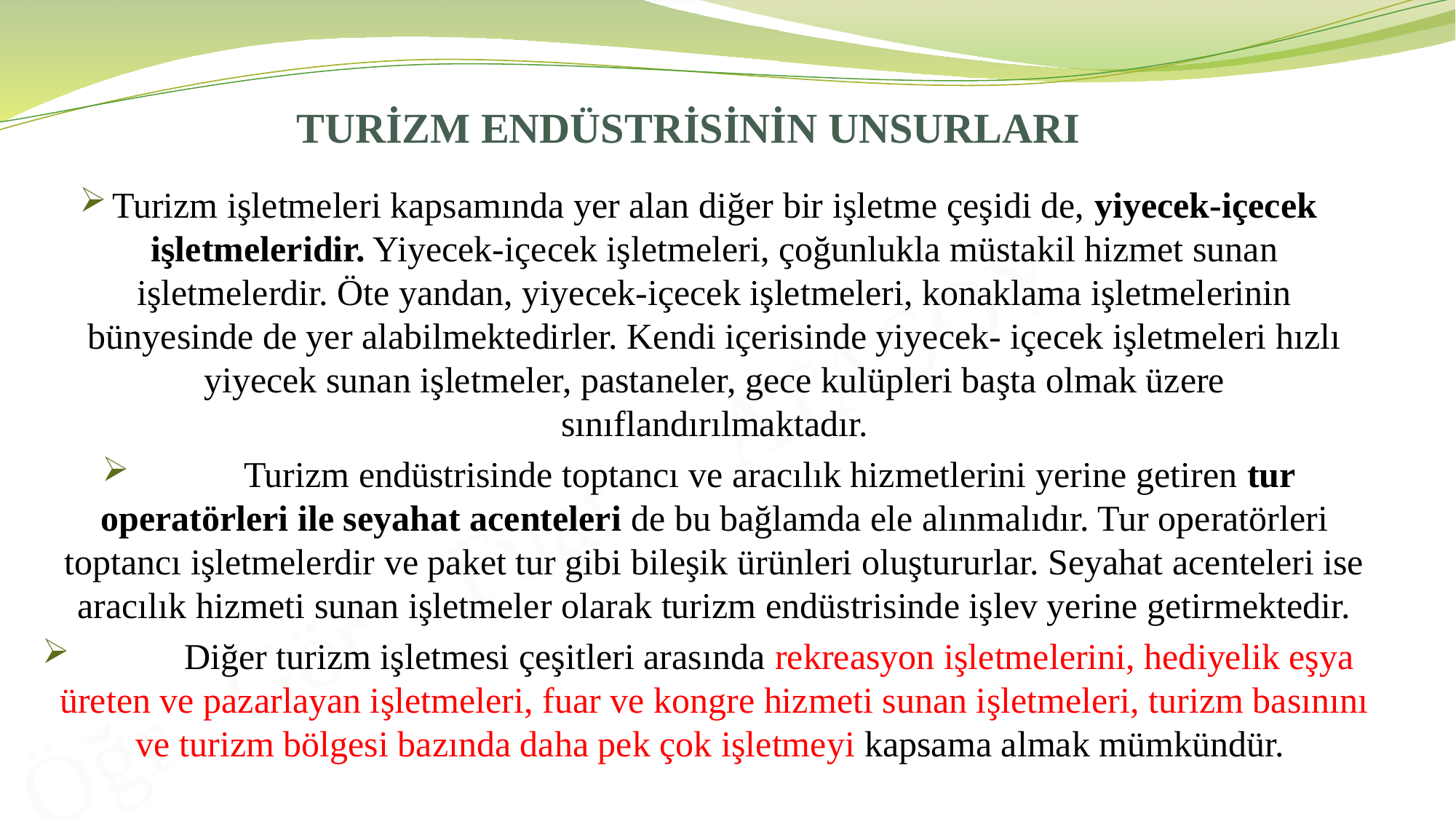

# TURİZM ENDÜSTRİSİNİN UNSURLARI
Turizm işletmeleri kapsamında yer alan diğer bir işletme çeşidi de, yiyecek-içecek işletmeleridir. Yiyecek-içecek işletmeleri, çoğunlukla müstakil hizmet sunan işletmelerdir. Öte yandan, yiyecek-içecek işletmeleri, konaklama işletmelerinin bünyesinde de yer alabilmektedirler. Kendi içerisinde yiyecek- içecek işletmeleri hızlı yiyecek sunan işletmeler, pastaneler, gece kulüpleri başta olmak üzere sınıflandırılmaktadır.
	Turizm endüstrisinde toptancı ve aracılık hizmetlerini yerine getiren tur operatörleri ile seyahat acenteleri de bu bağlamda ele alınmalıdır. Tur operatörleri toptancı işletmelerdir ve paket tur gibi bileşik ürünleri oluştururlar. Seyahat acenteleri ise aracılık hizmeti sunan işletmeler olarak turizm endüstrisinde işlev yerine getirmektedir.
	Diğer turizm işletmesi çeşitleri arasında rekreasyon işletmelerini, hediyelik eşya üreten ve pazarlayan işletmeleri, fuar ve kongre hizmeti sunan işletmeleri, turizm basınını ve turizm bölgesi bazında daha pek çok işletmeyi kapsama almak mümkündür.